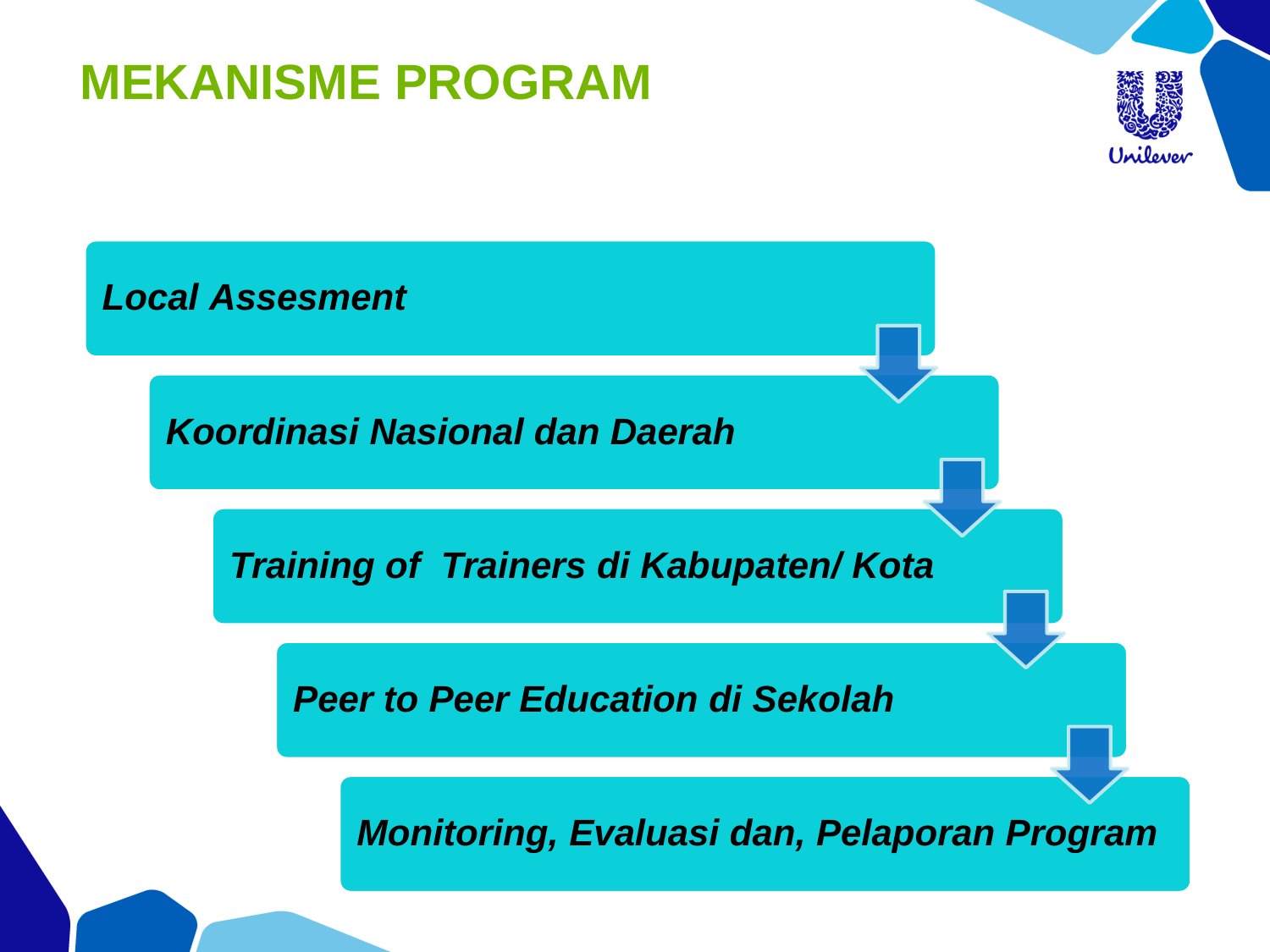

# Mekanisme PROGRAM
Local Assesment
Koordinasi Nasional dan Daerah
Training of  Trainers di Kabupaten/ Kota
Peer to Peer Education di Sekolah
Monitoring, Evaluasi dan, Pelaporan Program